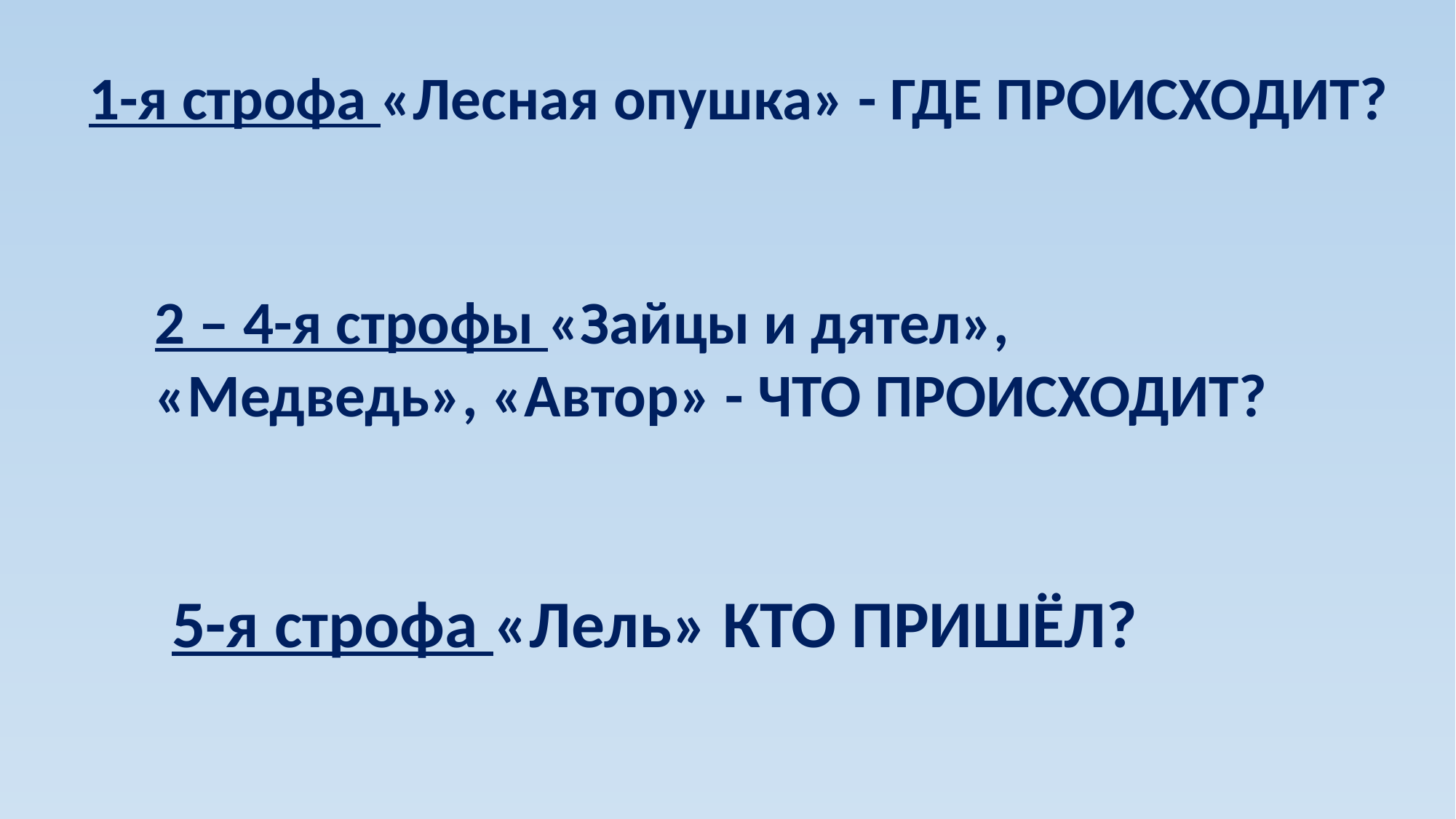

1-я строфа «Лесная опушка» - ГДЕ ПРОИСХОДИТ?
2 – 4-я строфы «Зайцы и дятел», «Медведь», «Автор» - ЧТО ПРОИСХОДИТ?
5-я строфа «Лель» КТО ПРИШЁЛ?